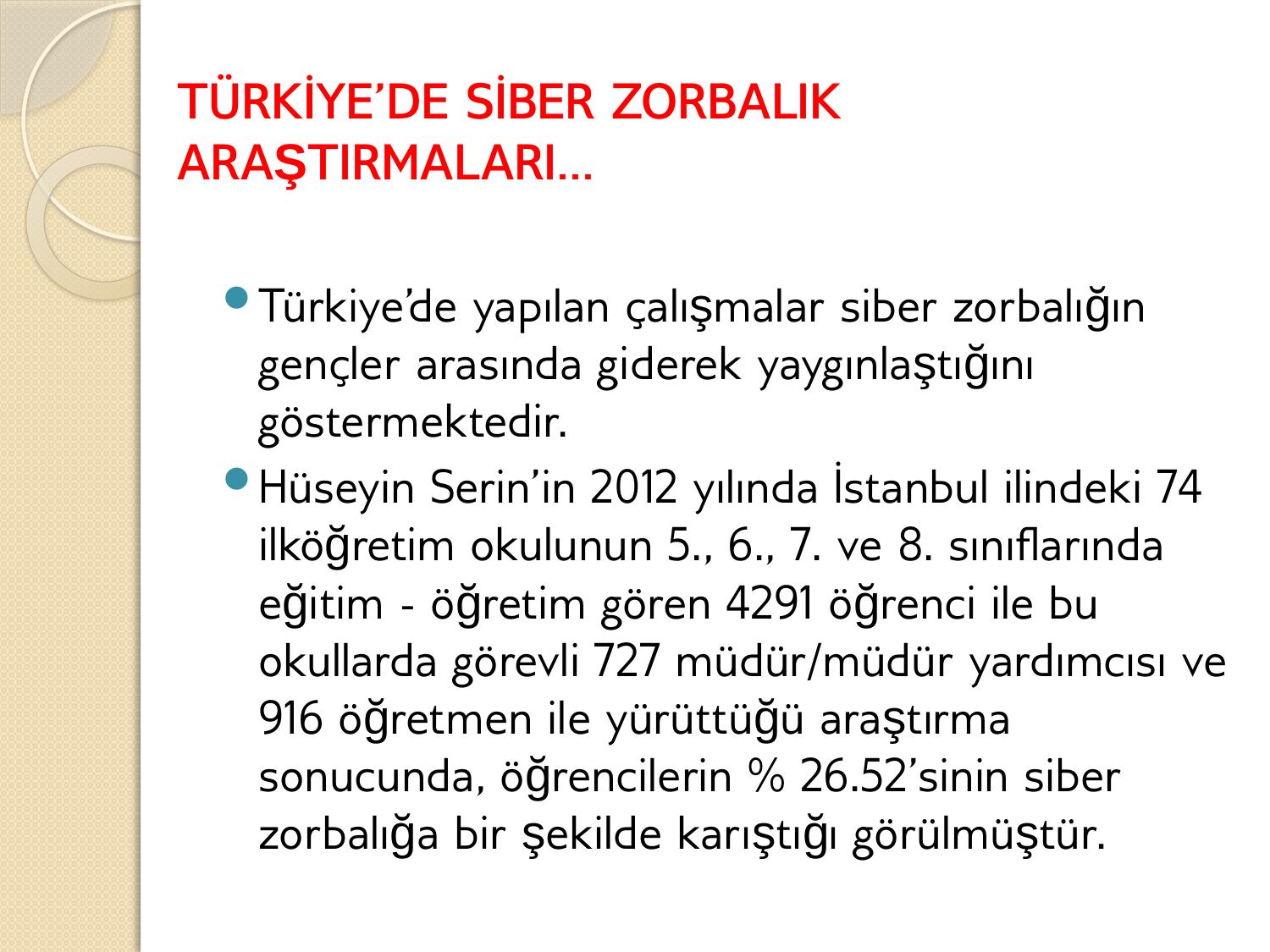

# TÜRKİYE’DE SİBER ZORBALIK ARAŞTIRMALARI...

Türkiye’de yapılan çalışmalar siber zorbalığın gençler arasında giderek yaygınlaştığını göstermektedir.
Hüseyin Serin’in 2012 yılında İstanbul ilindeki 74 ilköğretim okulunun 5., 6., 7. ve 8. sınıflarında eğitim - öğretim gören 4291 öğrenci ile bu okullarda görevli 727 müdür/müdür yardımcısı ve 916 öğretmen ile yürüttüğü araştırma sonucunda, öğrencilerin % 26.52’sinin siber zorbalığa bir şekilde karıştığı görülmüştür.